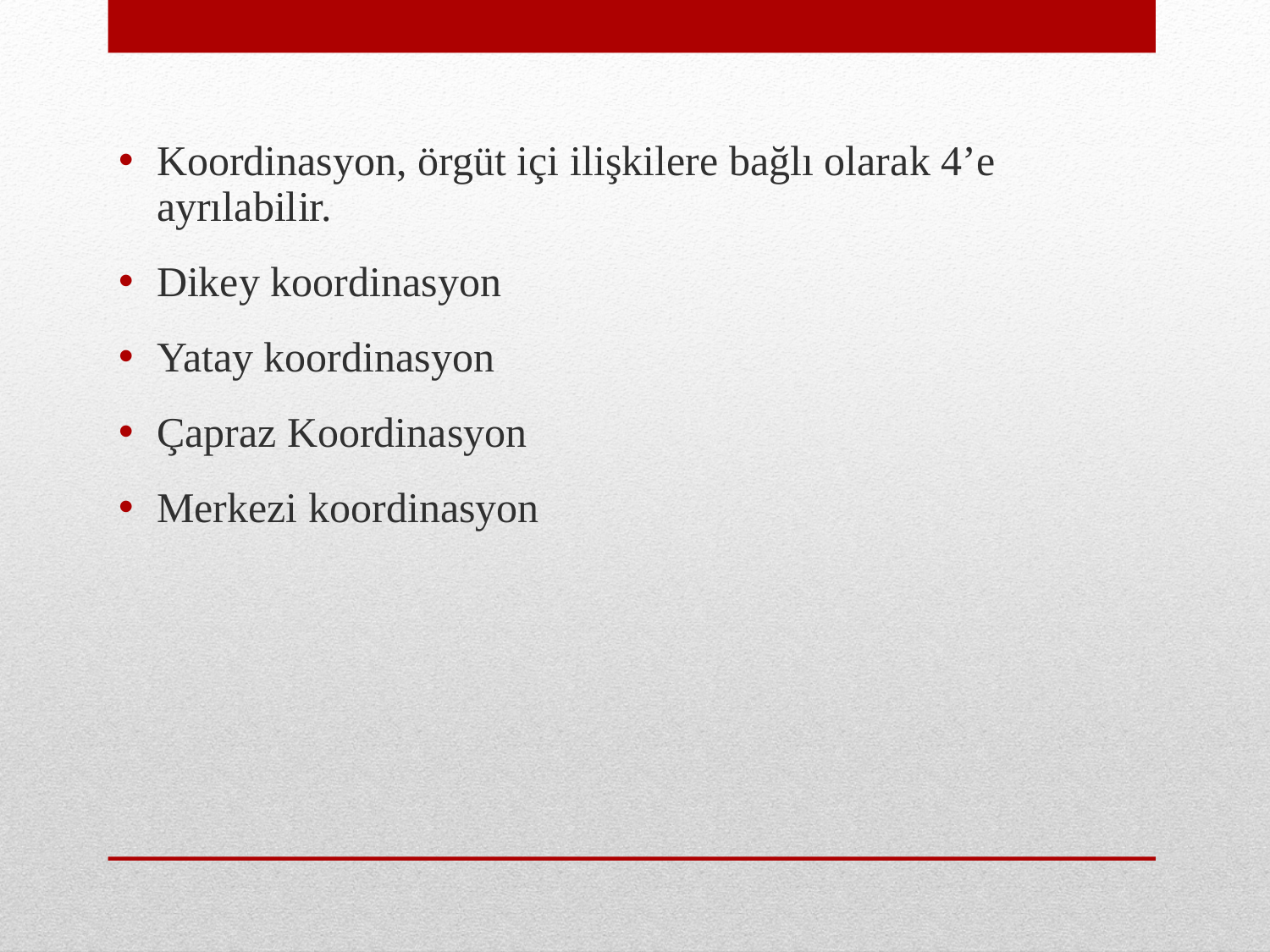

Koordinasyon, örgüt içi ilişkilere bağlı olarak 4’e ayrılabilir.
Dikey koordinasyon
Yatay koordinasyon
Çapraz Koordinasyon
Merkezi koordinasyon

#